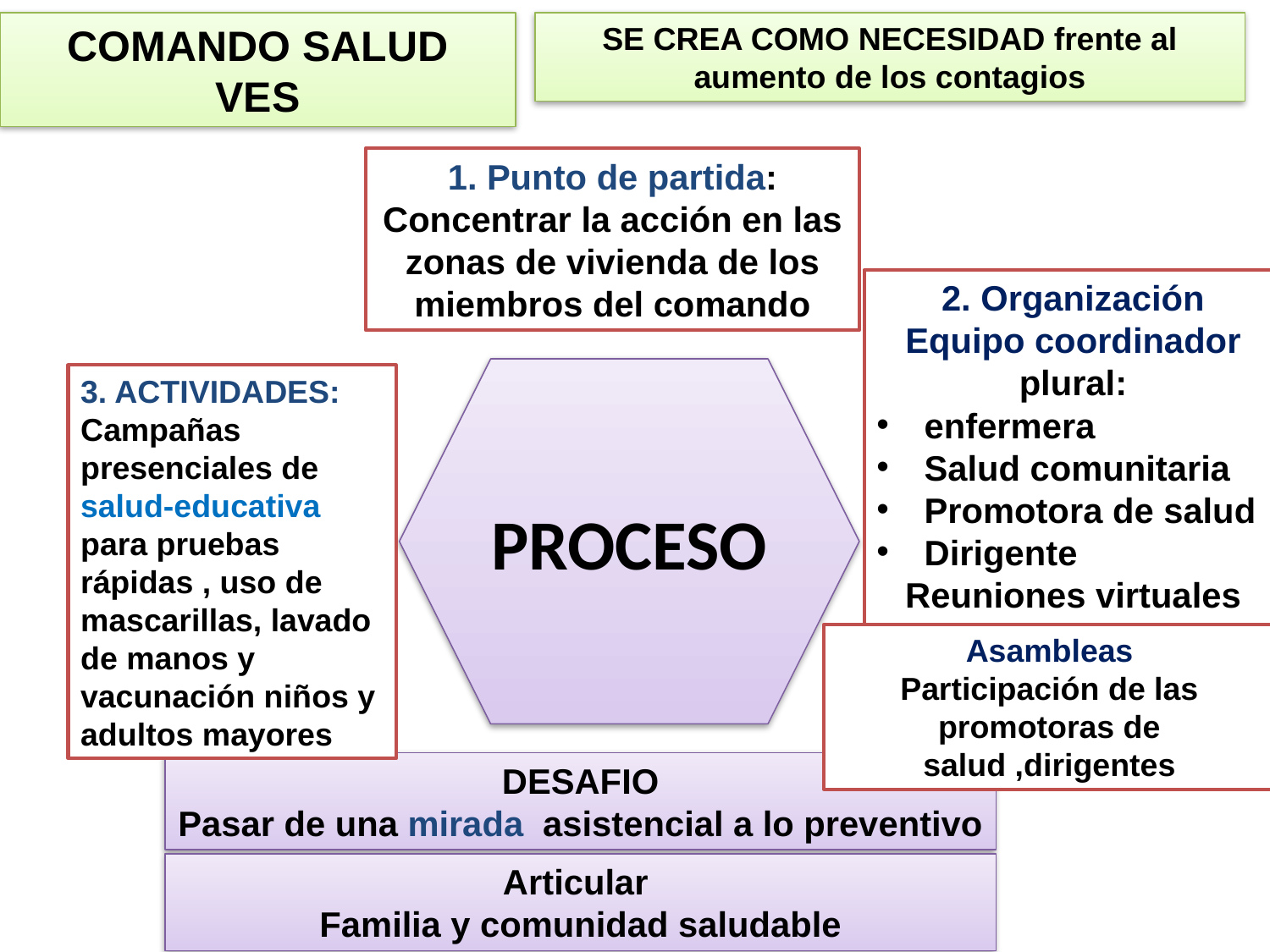

COMANDO SALUD
VES
SE CREA COMO NECESIDAD frente al aumento de los contagios
1. Punto de partida:
Concentrar la acción en las zonas de vivienda de los miembros del comando
2. Organización
Equipo coordinador plural:
enfermera
Salud comunitaria
Promotora de salud
Dirigente
Reuniones virtuales semanales
Asambleas
Participación de las promotoras de salud ,dirigentes

PROCESO

3. ACTIVIDADES:
Campañas presenciales de salud-educativa para pruebas rápidas , uso de mascarillas, lavado de manos y vacunación niños y adultos mayores
DESAFIO
Pasar de una mirada  asistencial a lo preventivo
Articular
Familia y comunidad saludable